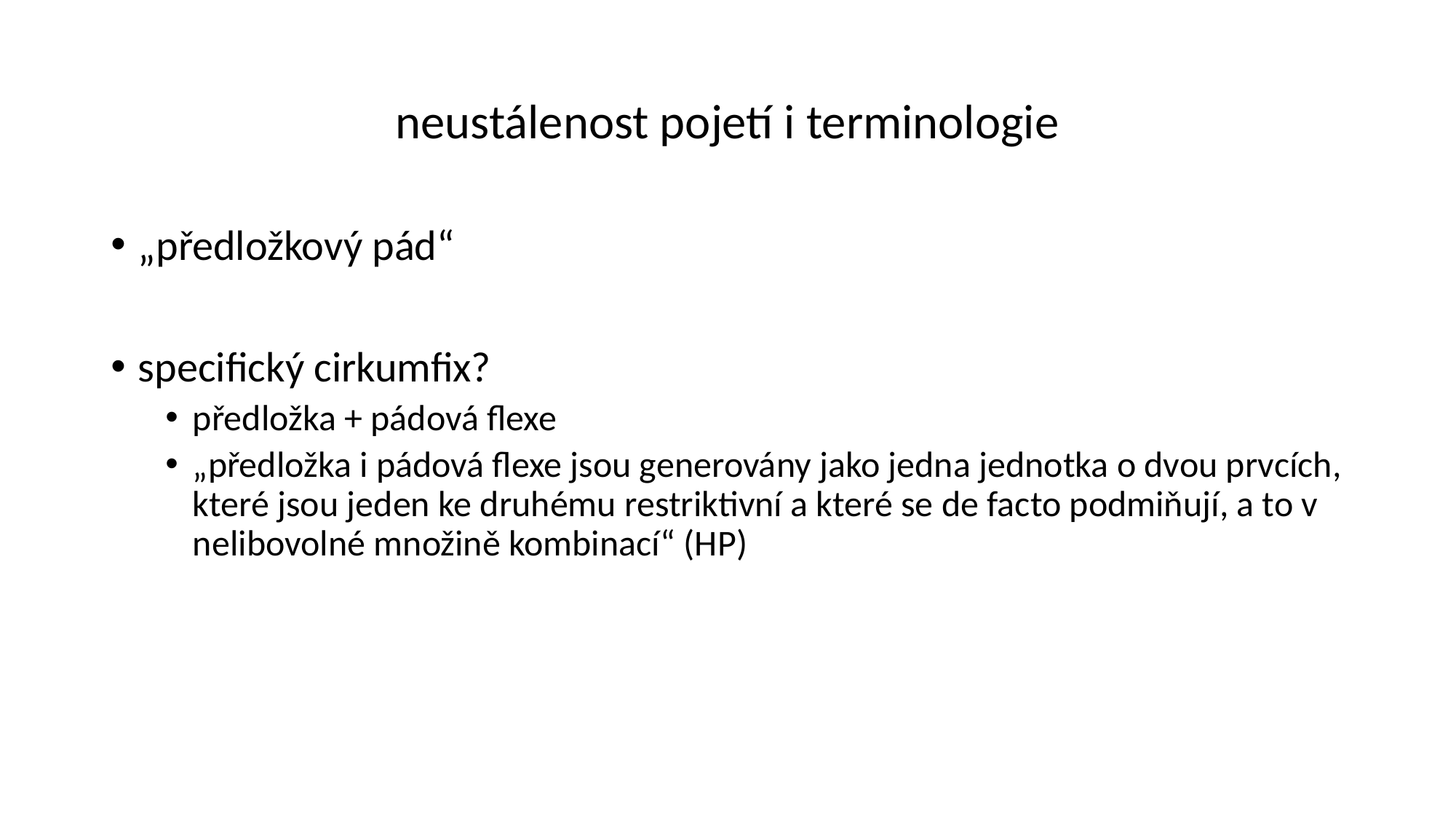

# neustálenost pojetí i terminologie
„předložkový pád“

specifický cirkumfix?
předložka + pádová flexe
„předložka i pádová flexe jsou generovány jako jedna jednotka o dvou prvcích, které jsou jeden ke druhému restriktivní a které se de facto podmiňují, a to v nelibovolné množině kombinací“ (HP)